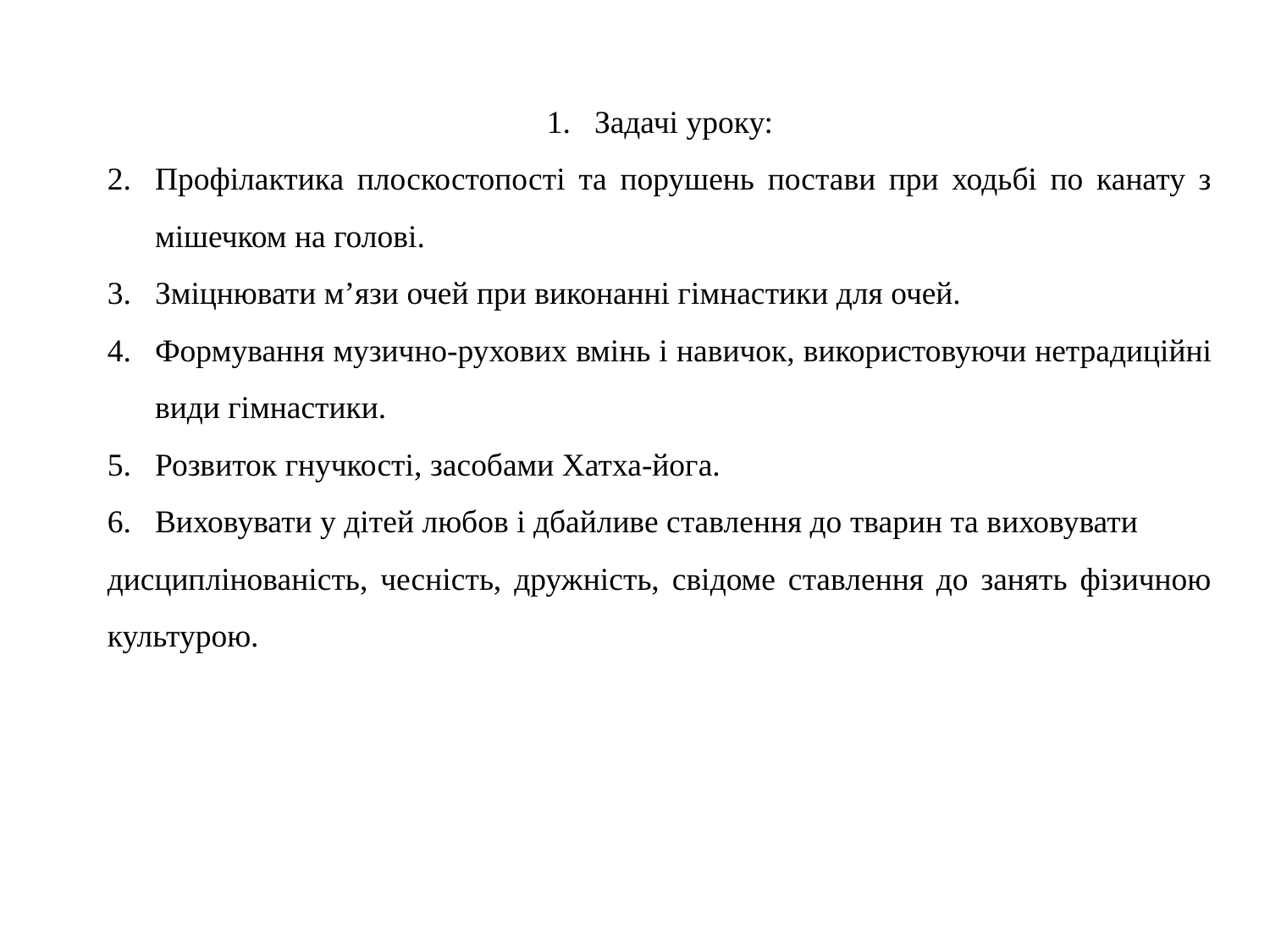

Задачі уроку:
Профілактика плоскостопості та порушень постави при ходьбі по канату з мішечком на голові.
Зміцнювати м’язи очей при виконанні гімнастики для очей.
Формування музично-рухових вмінь і навичок, використовуючи нетрадиційні види гімнастики.
Розвиток гнучкості, засобами Хатха-йога.
Виховувати у дітей любов і дбайливе ставлення до тварин та виховувати
дисциплінованість, чесність, дружність, свідоме ставлення до занять фізичною культурою.